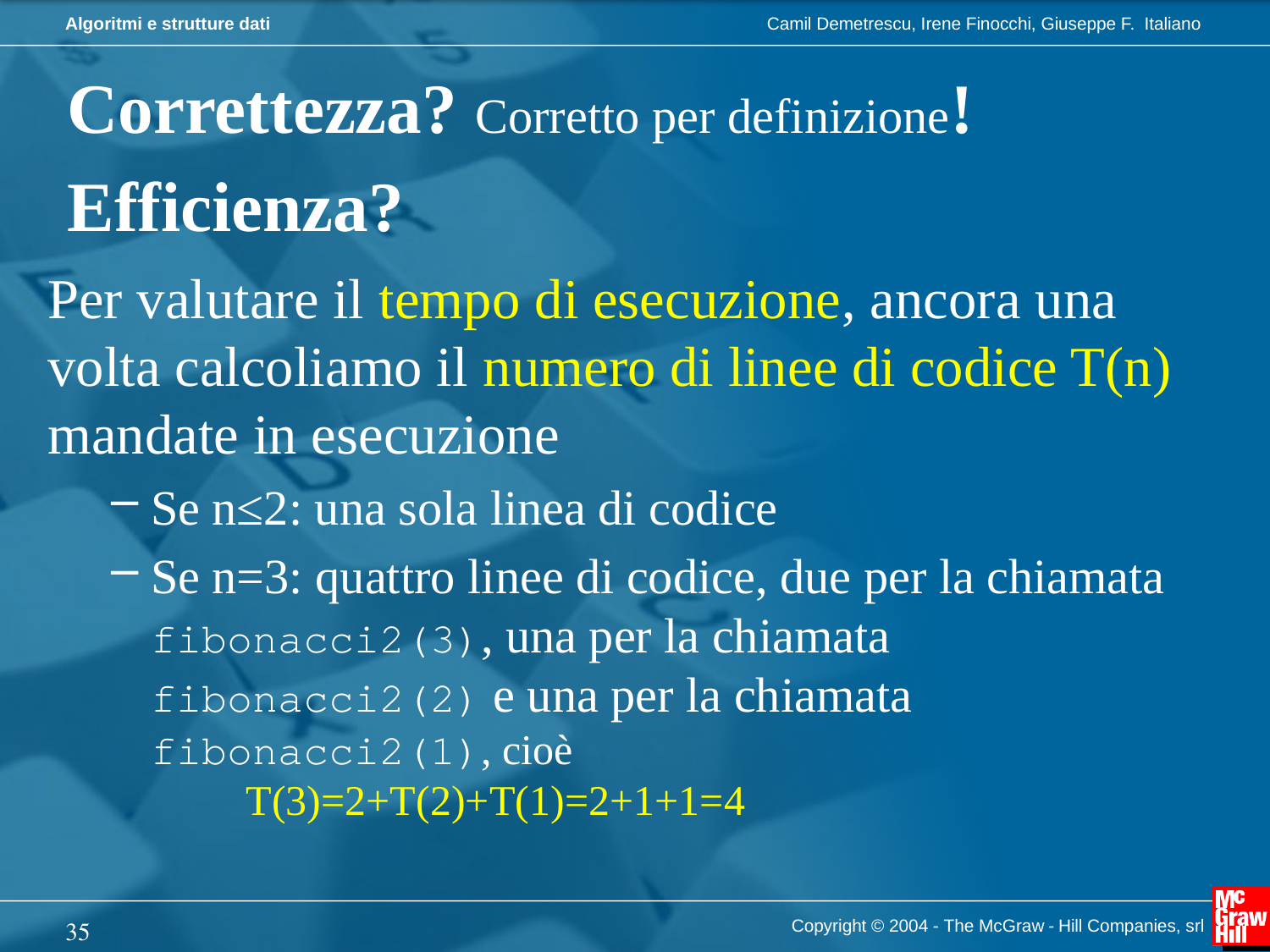

Correttezza? Corretto per definizione!
Efficienza?
Per valutare il tempo di esecuzione, ancora una volta calcoliamo il numero di linee di codice T(n) mandate in esecuzione
Se n≤2: una sola linea di codice
Se n=3: quattro linee di codice, due per la chiamata fibonacci2(3), una per la chiamata fibonacci2(2) e una per la chiamata fibonacci2(1), cioè    					          T(3)=2+T(2)+T(1)=2+1+1=4

Copyright © 2004 - The McGraw - Hill Companies, srl
35